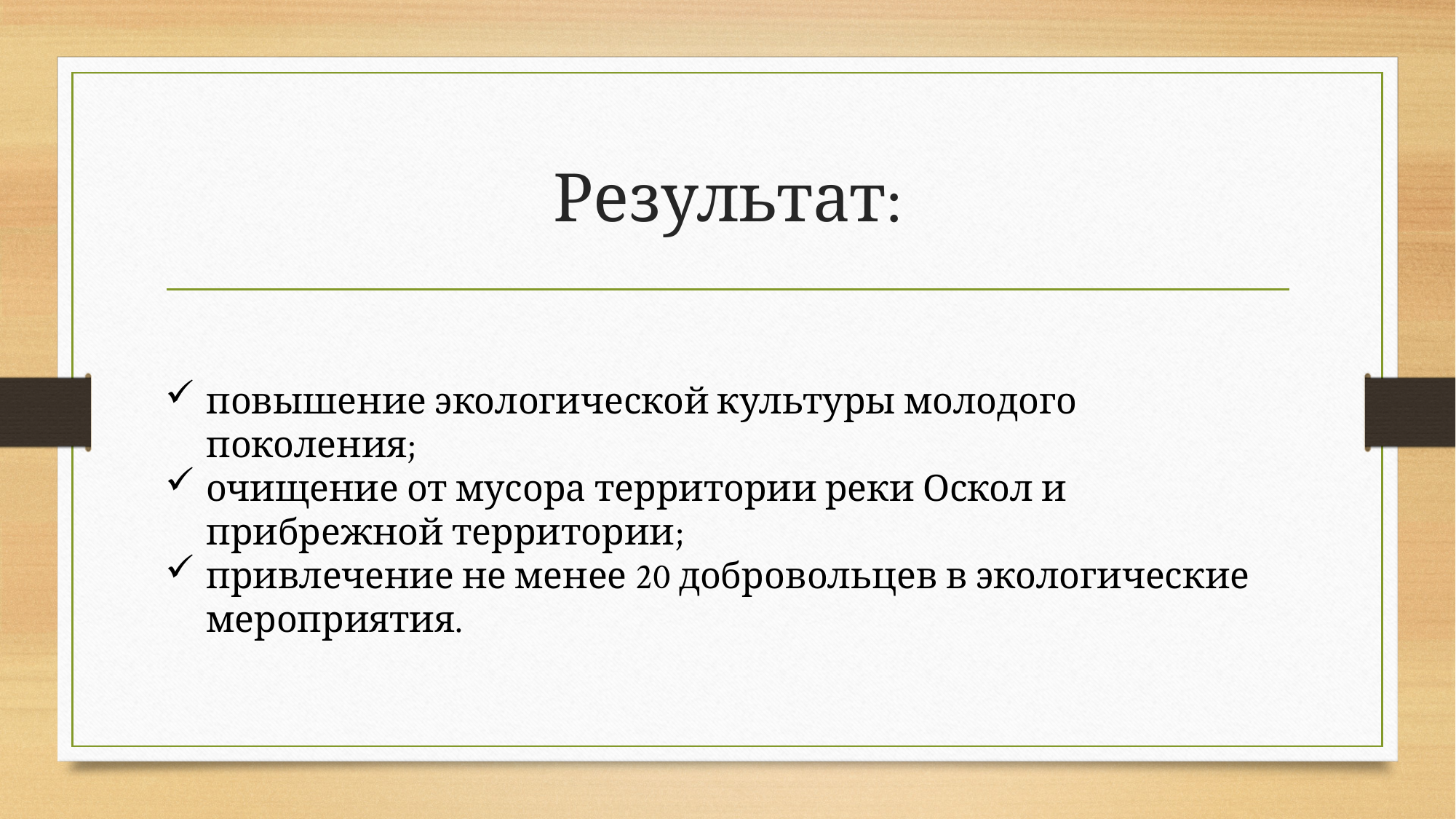

# Результат:
повышение экологической культуры молодого поколения;
очищение от мусора территории реки Оскол и прибрежной территории;
привлечение не менее 20 добровольцев в экологические мероприятия.